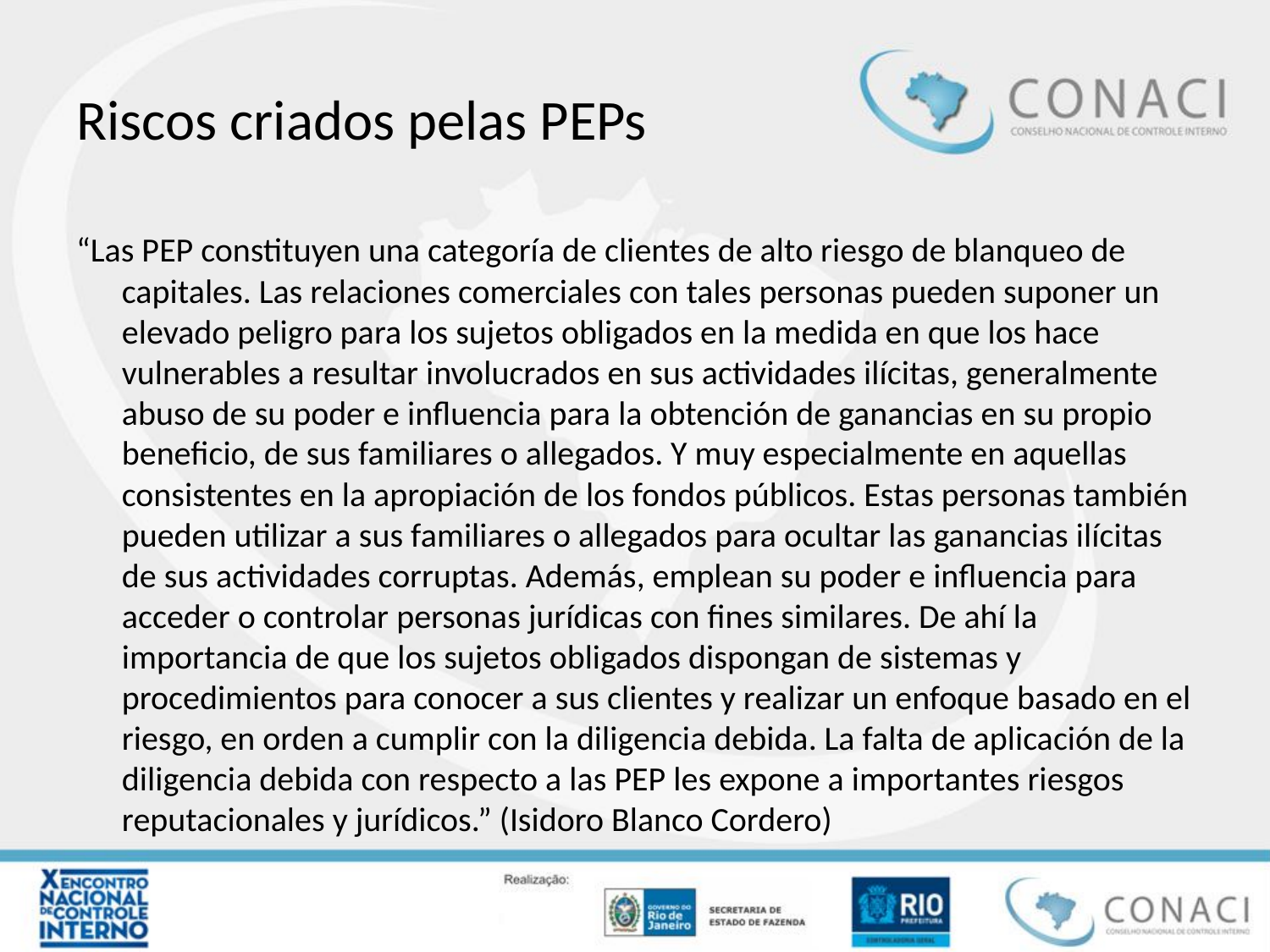

# Riscos criados pelas PEPs
“Las PEP constituyen una categoría de clientes de alto riesgo de blanqueo de capitales. Las relaciones comerciales con tales personas pueden suponer un elevado peligro para los sujetos obligados en la medida en que los hace vulnerables a resultar involucrados en sus actividades ilícitas, generalmente abuso de su poder e influencia para la obtención de ganancias en su propio beneficio, de sus familiares o allegados. Y muy especialmente en aquellas consistentes en la apropiación de los fondos públicos. Estas personas también pueden utilizar a sus familiares o allegados para ocultar las ganancias ilícitas de sus actividades corruptas. Además, emplean su poder e influencia para acceder o controlar personas jurídicas con fines similares. De ahí la importancia de que los sujetos obligados dispongan de sistemas y procedimientos para conocer a sus clientes y realizar un enfoque basado en el riesgo, en orden a cumplir con la diligencia debida. La falta de aplicación de la diligencia debida con respecto a las PEP les expone a importantes riesgos reputacionales y jurídicos.” (Isidoro Blanco Cordero)